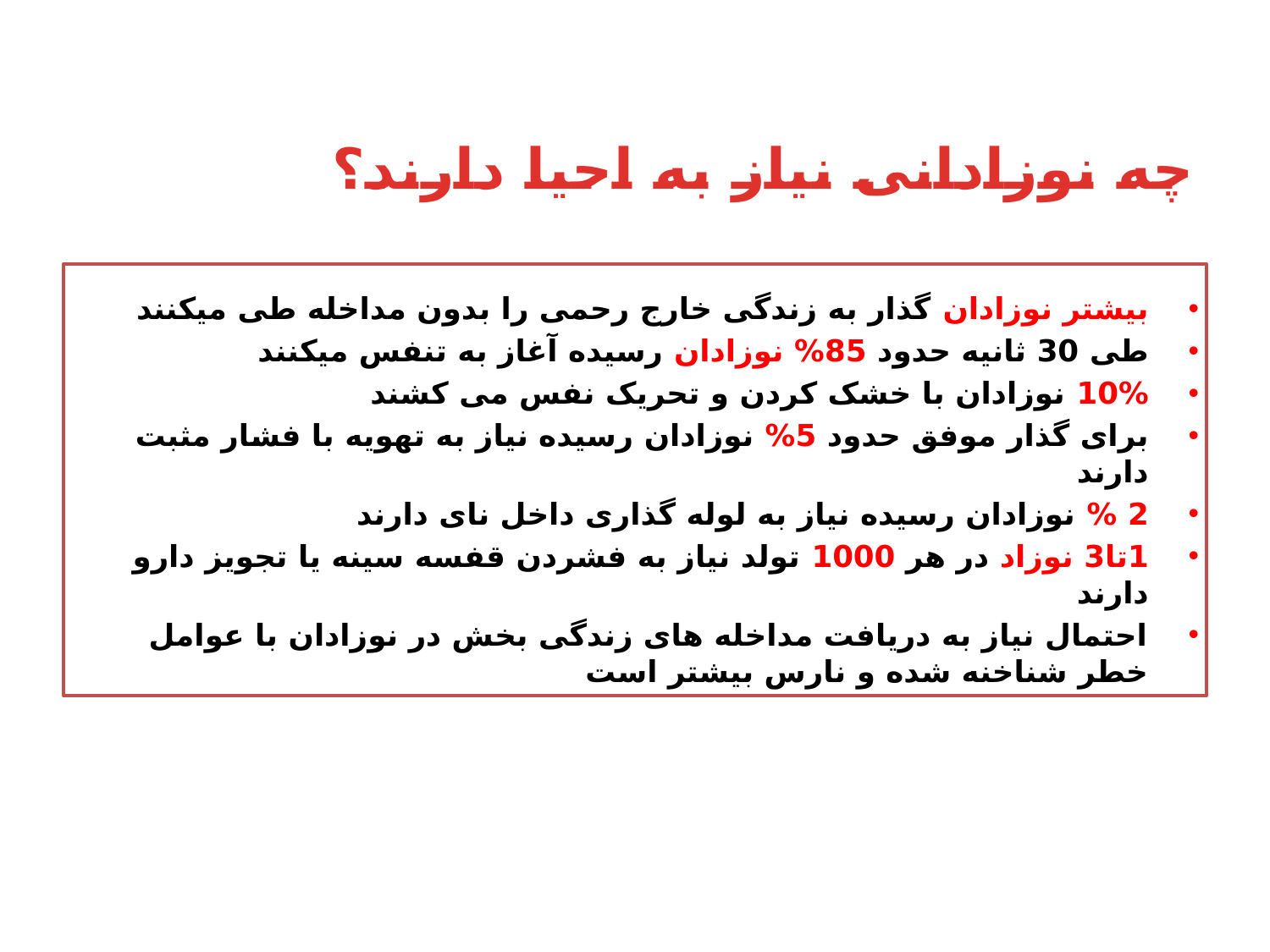

# چه نوزادانی نیاز به احیا دارند؟
بیشتر نوزادان گذار به زندگی خارج رحمی را بدون مداخله طی میکنند
طی 30 ثانیه حدود 85% نوزادان رسیده آغاز به تنفس میکنند
10% نوزادان با خشک کردن و تحریک نفس می کشند
برای گذار موفق حدود 5% نوزادان رسیده نیاز به تهویه با فشار مثبت دارند
2 % نوزادان رسیده نیاز به لوله گذاری داخل نای دارند
1تا3 نوزاد در هر 1000 تولد نیاز به فشردن قفسه سینه یا تجویز دارو دارند
احتمال نیاز به دریافت مداخله های زندگی بخش در نوزادان با عوامل خطر شناخنه شده و نارس بیشتر است